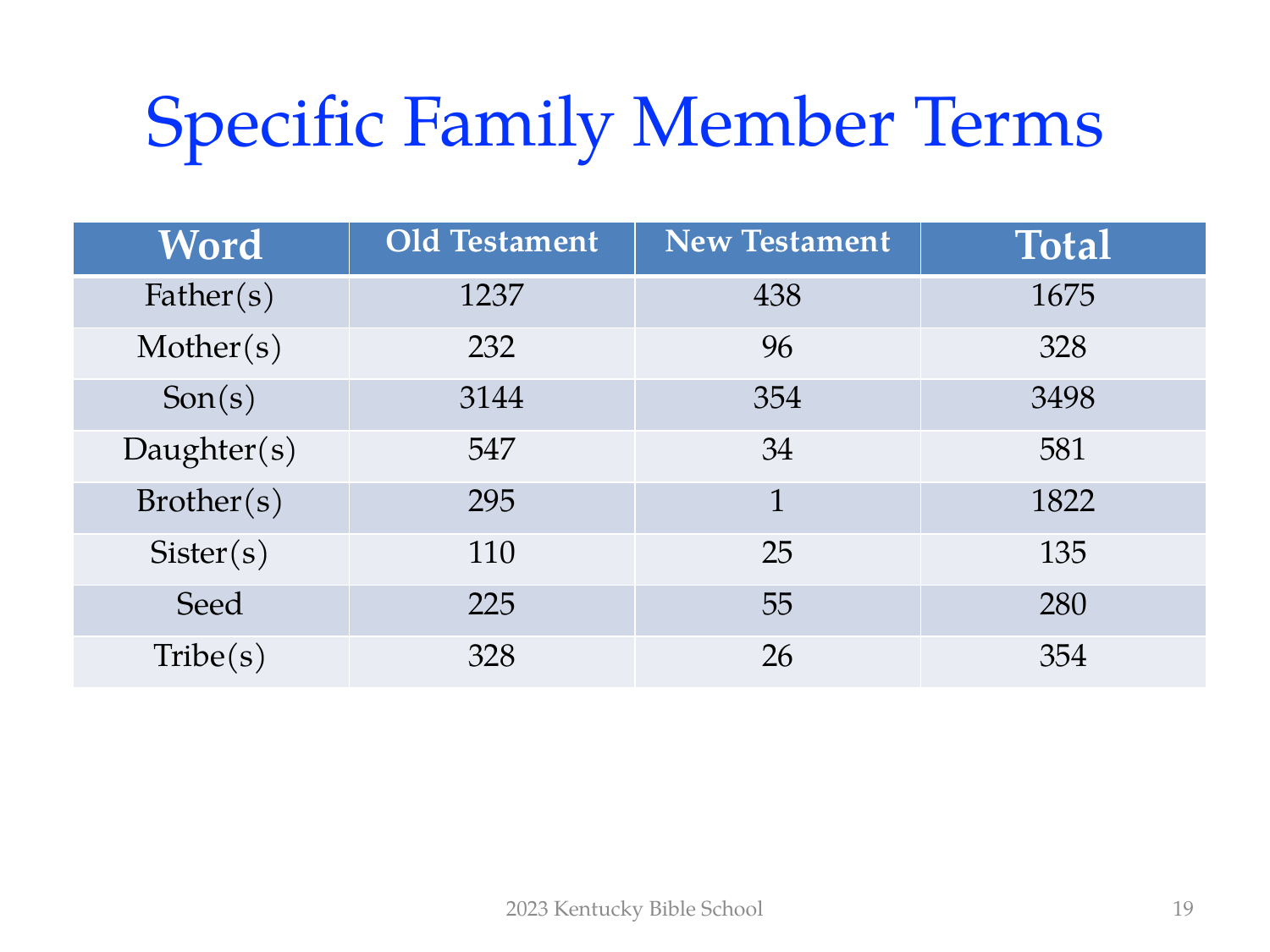

# Specific Family Member Terms
| Word | Old Testament | New Testament | Total |
| --- | --- | --- | --- |
| Father(s) | 1237 | 438 | 1675 |
| Mother(s) | 232 | 96 | 328 |
| Son(s) | 3144 | 354 | 3498 |
| Daughter(s) | 547 | 34 | 581 |
| Brother(s) | 295 | 1 | 1822 |
| Sister(s) | 110 | 25 | 135 |
| Seed | 225 | 55 | 280 |
| Tribe(s) | 328 | 26 | 354 |
2023 Kentucky Bible School
19